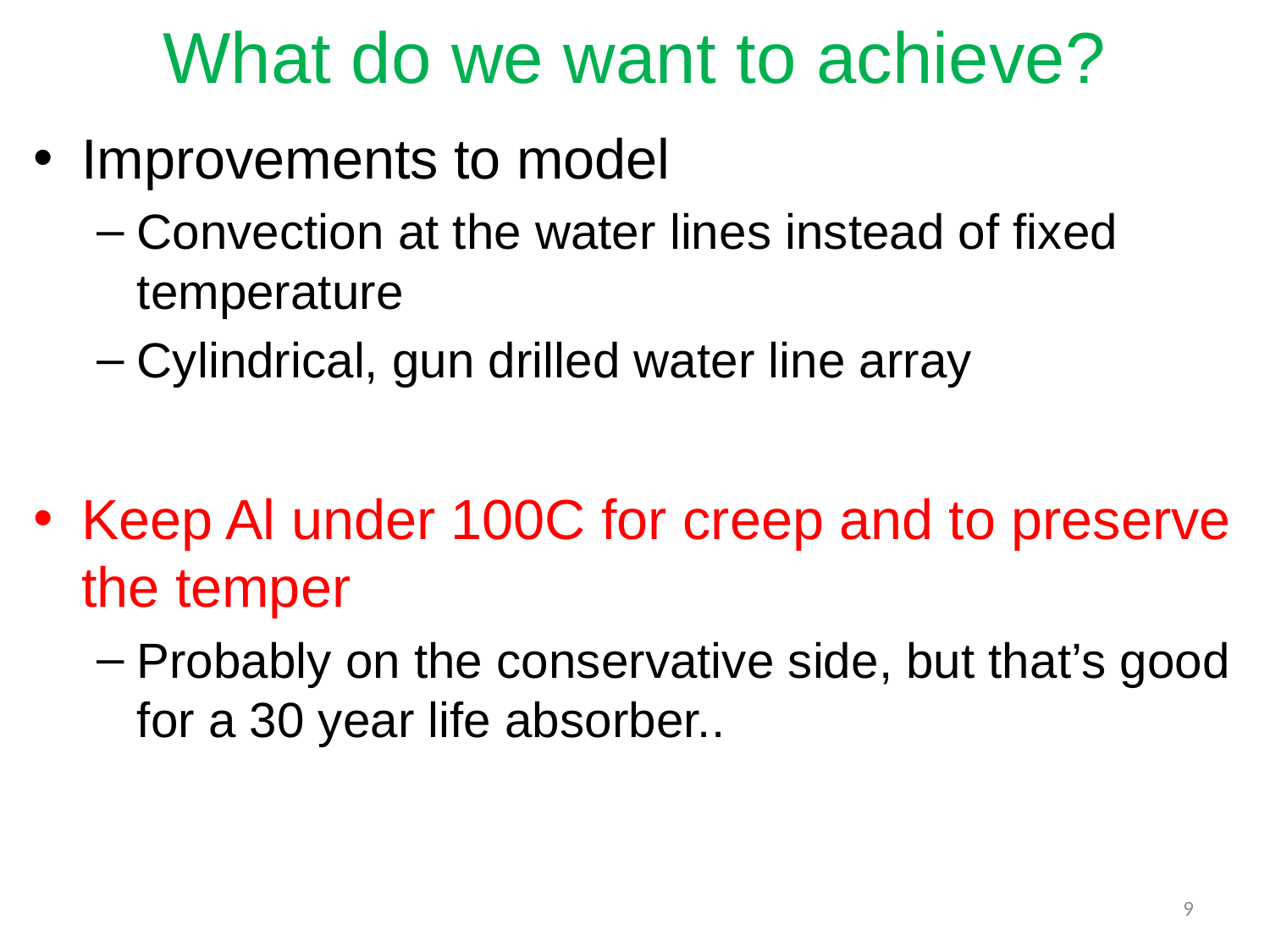

# What do we want to achieve?
Improvements to model
Convection at the water lines instead of fixed temperature
Cylindrical, gun drilled water line array

Keep Al under 100C for creep and to preserve the temper
Probably on the conservative side, but that’s good for a 30 year life absorber..

9